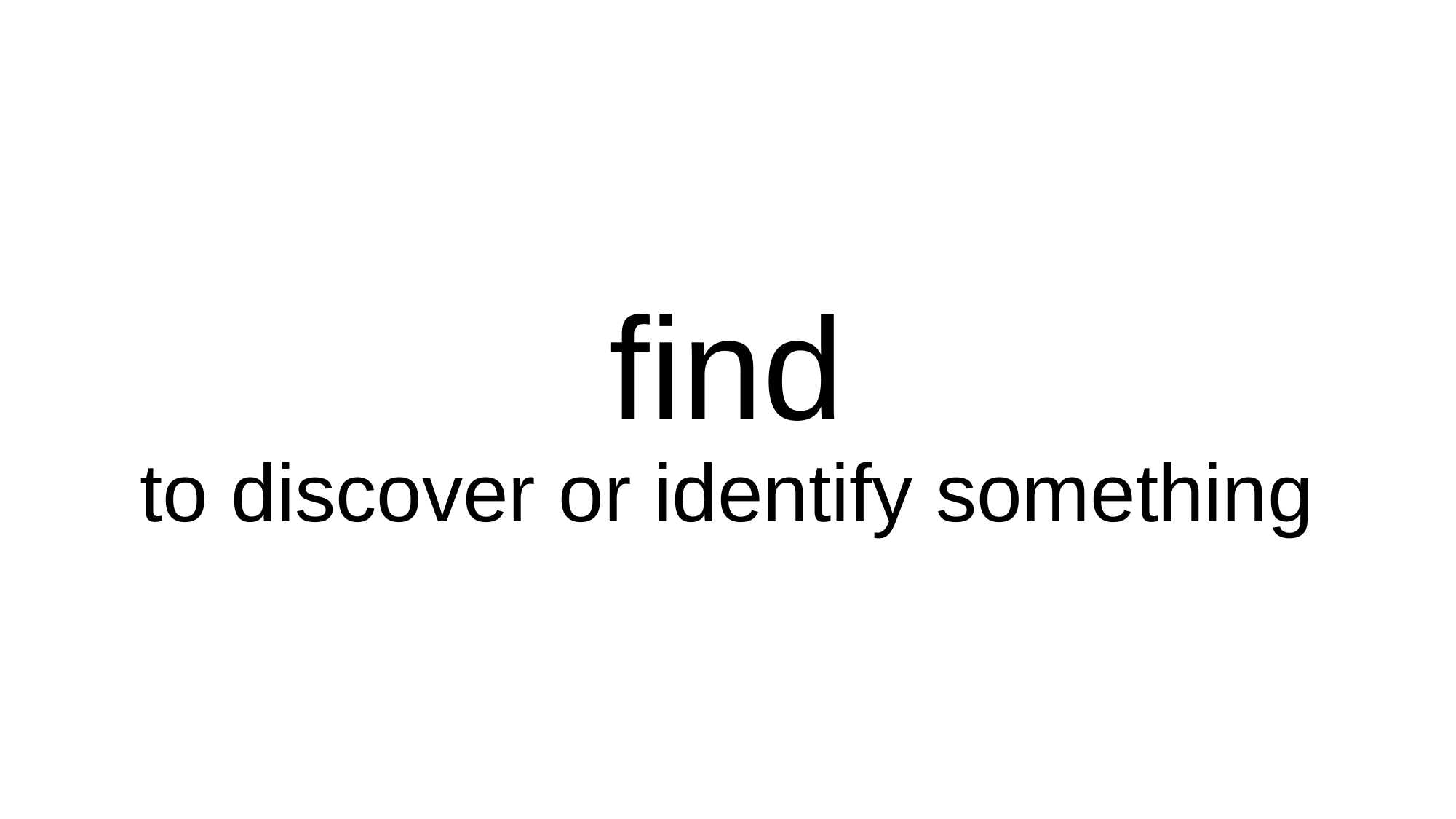

# find to discover or identify something